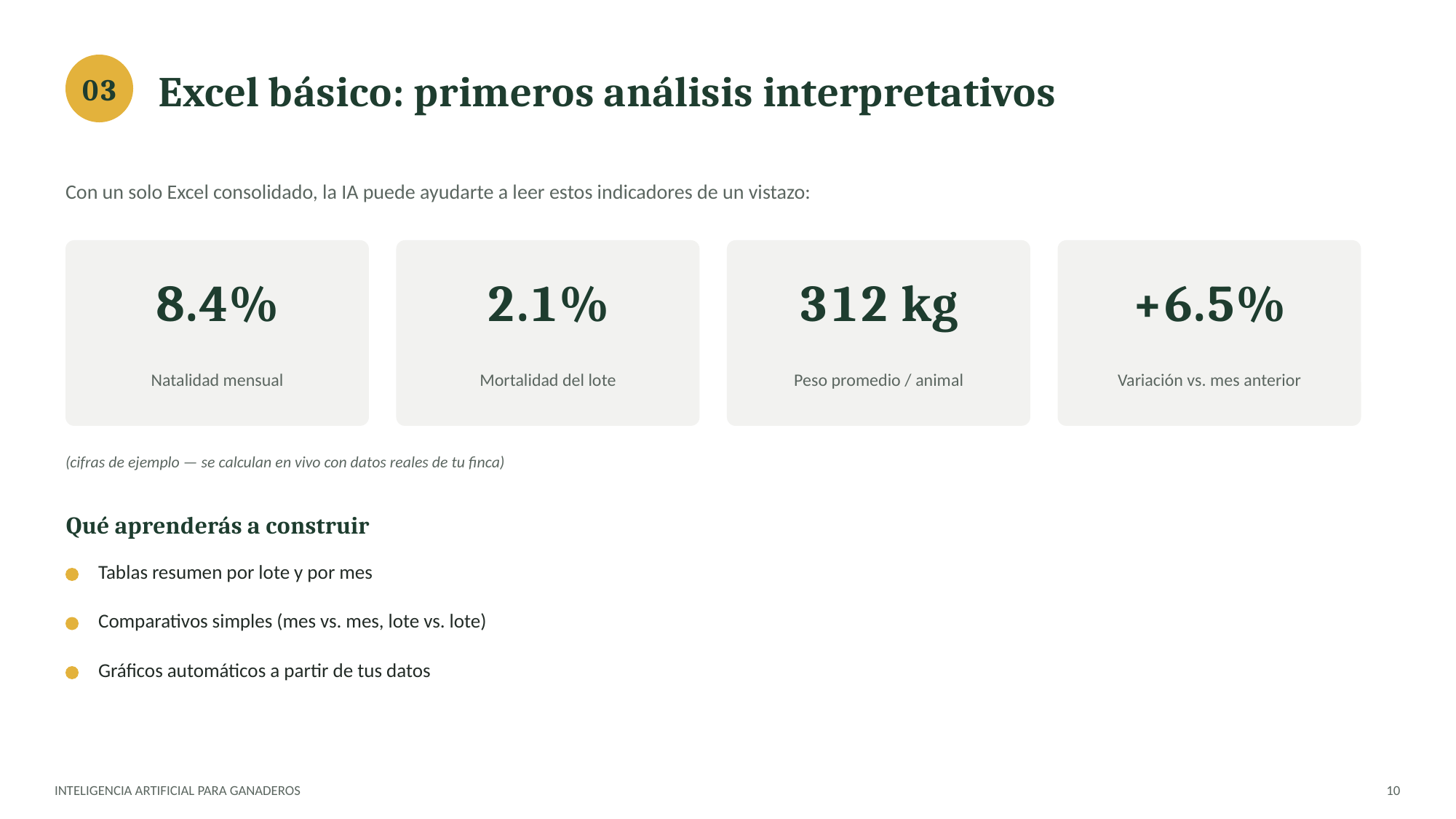

Excel básico: primeros análisis interpretativos

03
Con un solo Excel consolidado, la IA puede ayudarte a leer estos indicadores de un vistazo:

8.4%
2.1%
312 kg
+6.5%
Natalidad mensual
Mortalidad del lote
Peso promedio / animal
Variación vs. mes anterior
(cifras de ejemplo — se calculan en vivo con datos reales de tu finca)
Qué aprenderás a construir
Tablas resumen por lote y por mes

Comparativos simples (mes vs. mes, lote vs. lote)

Gráficos automáticos a partir de tus datos

INTELIGENCIA ARTIFICIAL PARA GANADEROS
10